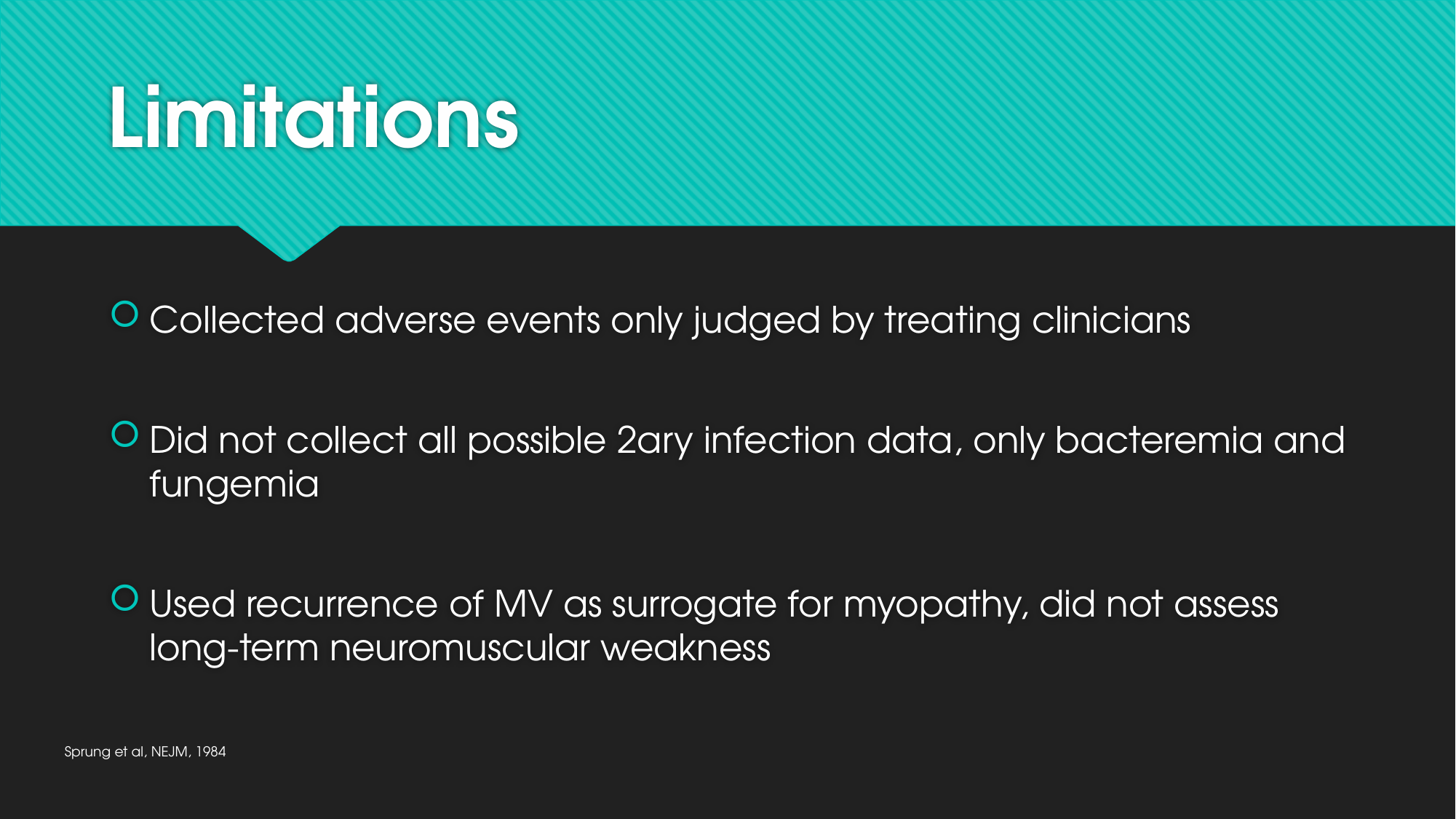

# Limitations
Collected adverse events only judged by treating clinicians

Did not collect all possible 2ary infection data, only bacteremia and fungemia

Used recurrence of MV as surrogate for myopathy, did not assess long-term neuromuscular weakness
Sprung et al, NEJM, 1984